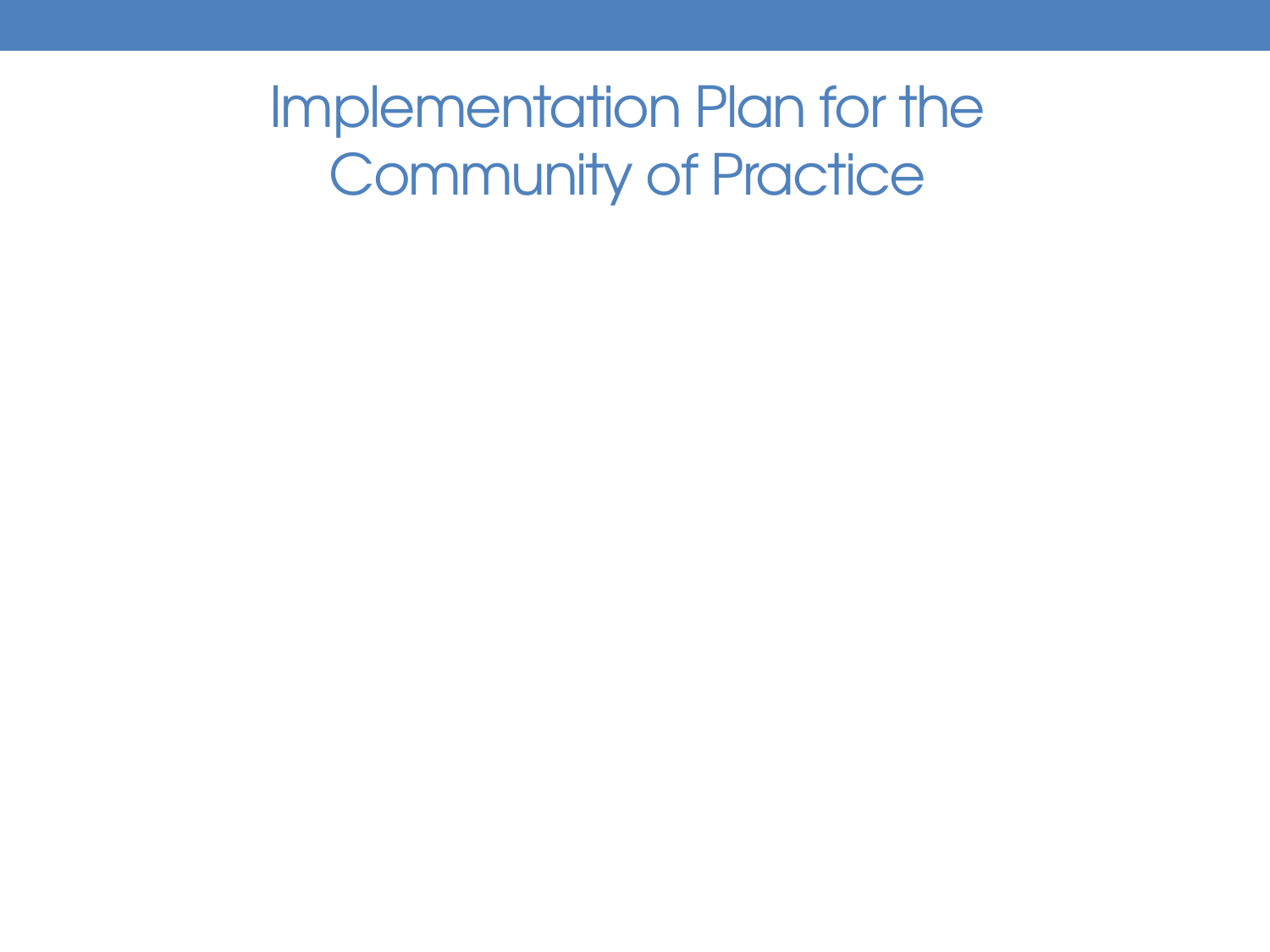

# Implementation Plan for the Community of Practice